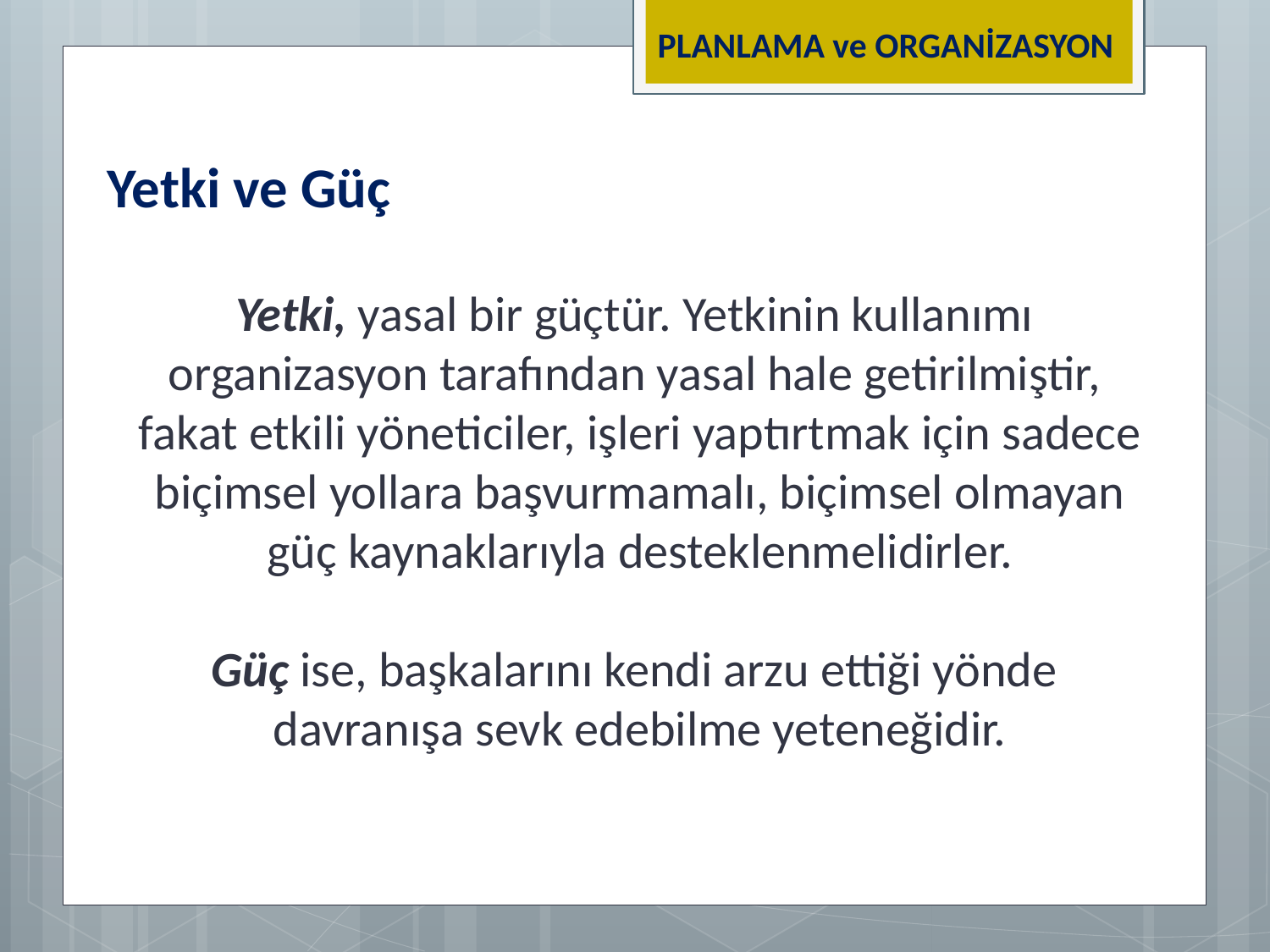

PLANLAMA ve ORGANİZASYON
Yetki ve Güç
Yetki, yasal bir güçtür. Yetkinin kullanımı
organizasyon tarafından yasal hale getirilmiştir,
fakat etkili yöneticiler, işleri yaptırtmak için sadece biçimsel yollara başvurmamalı, biçimsel olmayan
güç kaynaklarıyla desteklenmelidirler.

Güç ise, başkalarını kendi arzu ettiği yönde
davranışa sevk edebilme yeteneğidir.